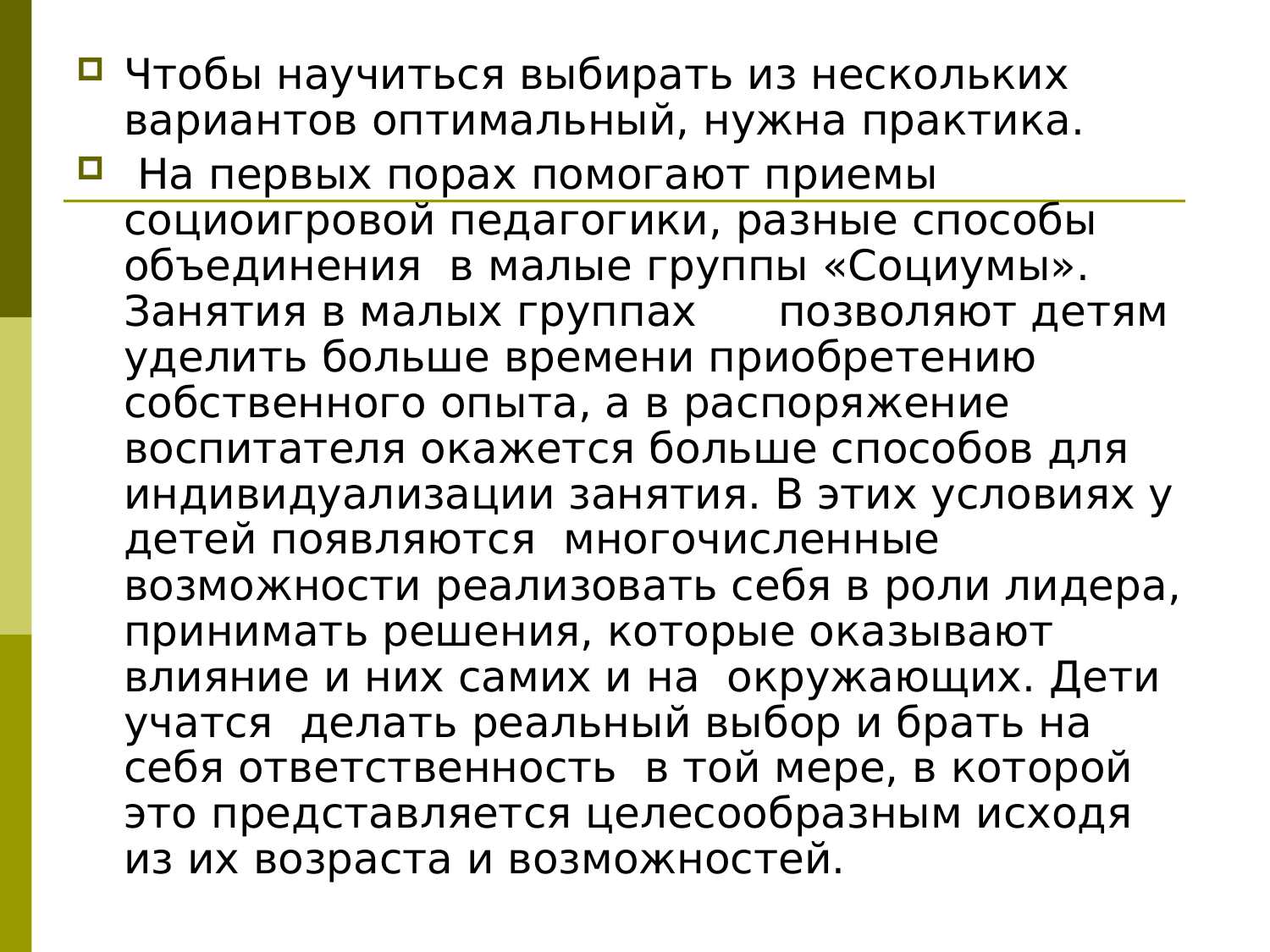

#
Чтобы научиться выбирать из нескольких вариантов оптимальный, нужна практика.
 На первых порах помогают приемы социоигровой педагогики, разные способы объединения  в малые группы «Социумы».  Занятия в малых группах      позволяют детям  уделить больше времени приобретению собственного опыта, а в распоряжение  воспитателя окажется больше способов для индивидуализации занятия. В этих условиях у детей появляются  многочисленные возможности реализовать себя в роли лидера, принимать решения, которые оказывают влияние и них самих и на  окружающих. Дети учатся  делать реальный выбор и брать на себя ответственность  в той мере, в которой это представляется целесообразным исходя из их возраста и возможностей.